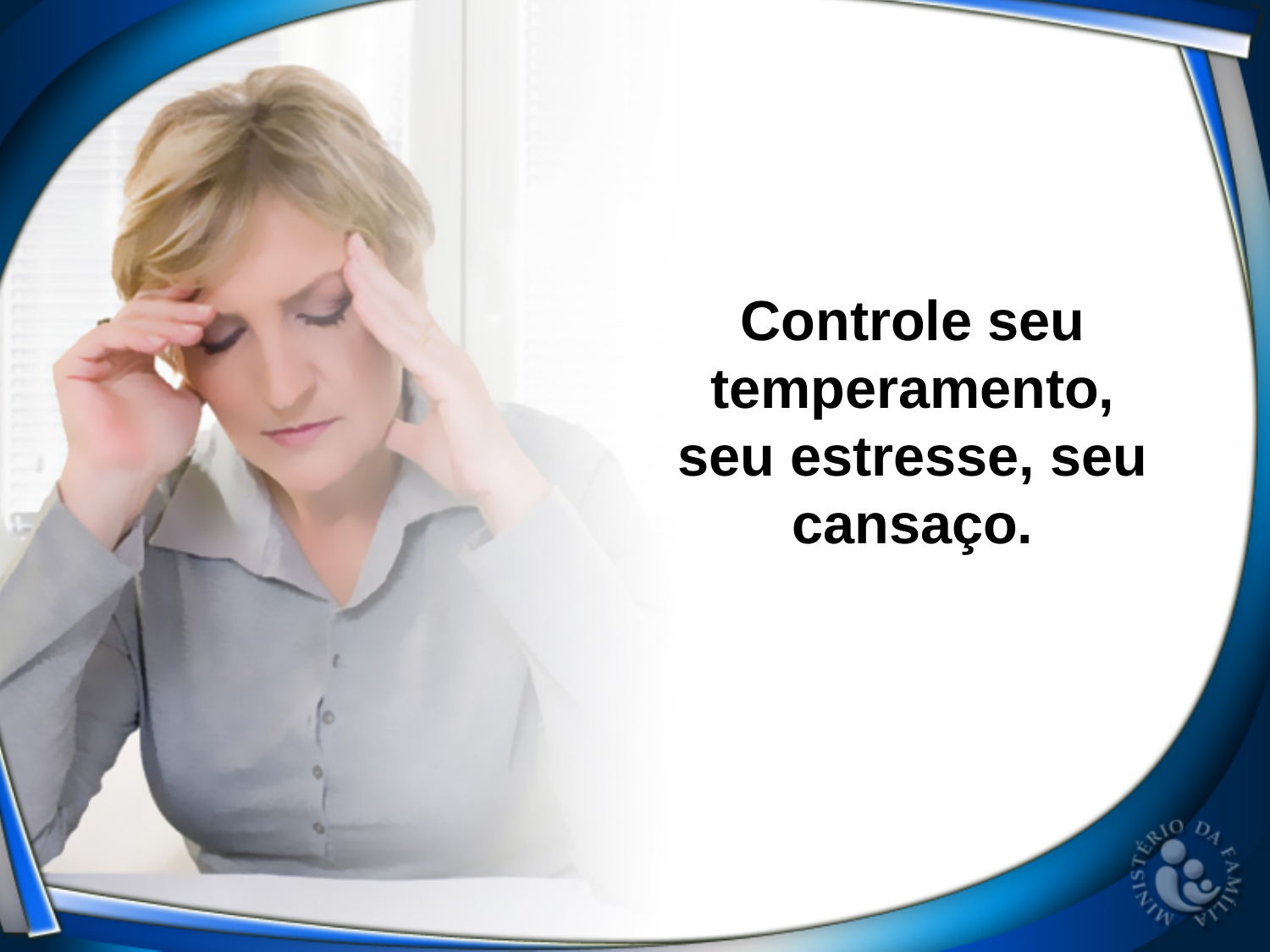

Controle seu temperamento, seu estresse, seu cansaço.